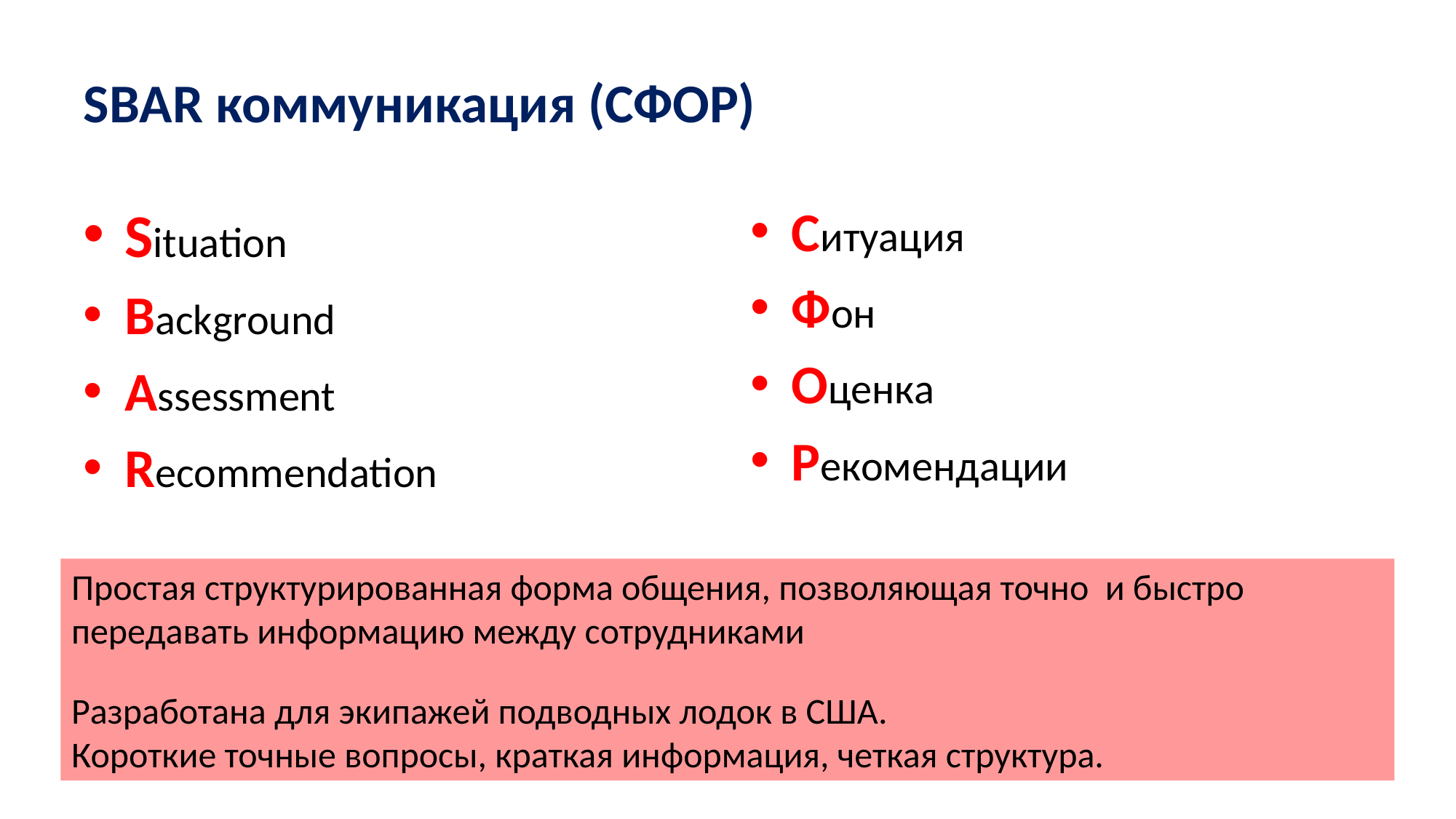

# SBAR коммуникация (СФОР)
Situation
Background
Assessment
Recommendation
Ситуация
Фон
Оценка
Рекомендации
Простая структурированная форма общения, позволяющая точно  и быстро передавать информацию между сотрудниками

Разработана для экипажей подводных лодок в США.
Короткие точные вопросы, краткая информация, четкая структура.